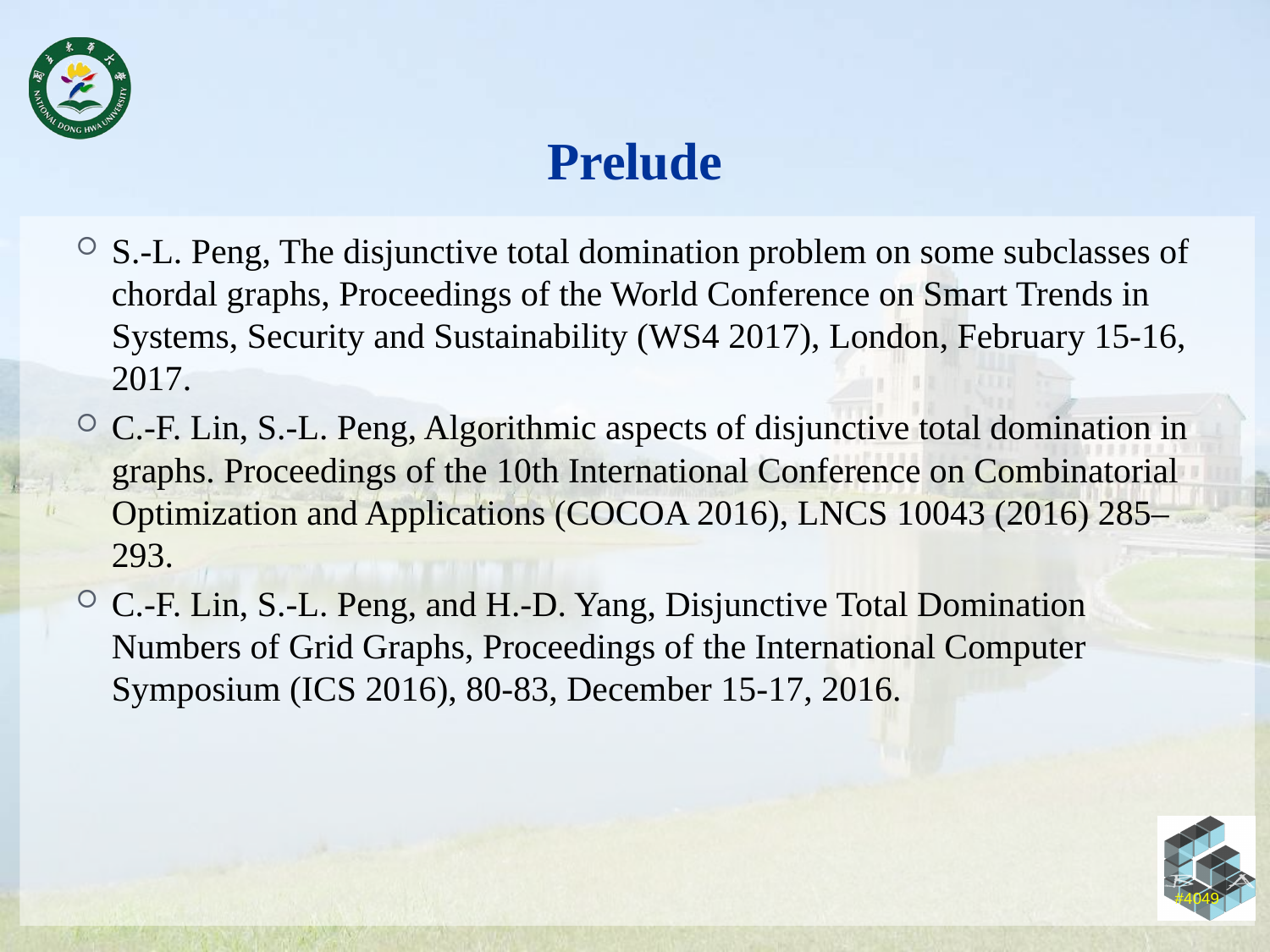

# Prelude
S.-L. Peng, The disjunctive total domination problem on some subclasses of chordal graphs, Proceedings of the World Conference on Smart Trends in Systems, Security and Sustainability (WS4 2017), London, February 15-16, 2017.
C.-F. Lin, S.-L. Peng, Algorithmic aspects of disjunctive total domination in graphs. Proceedings of the 10th International Conference on Combinatorial Optimization and Applications (COCOA 2016), LNCS 10043 (2016) 285–293.
C.-F. Lin, S.-L. Peng, and H.-D. Yang, Disjunctive Total Domination Numbers of Grid Graphs, Proceedings of the International Computer Symposium (ICS 2016), 80-83, December 15-17, 2016.